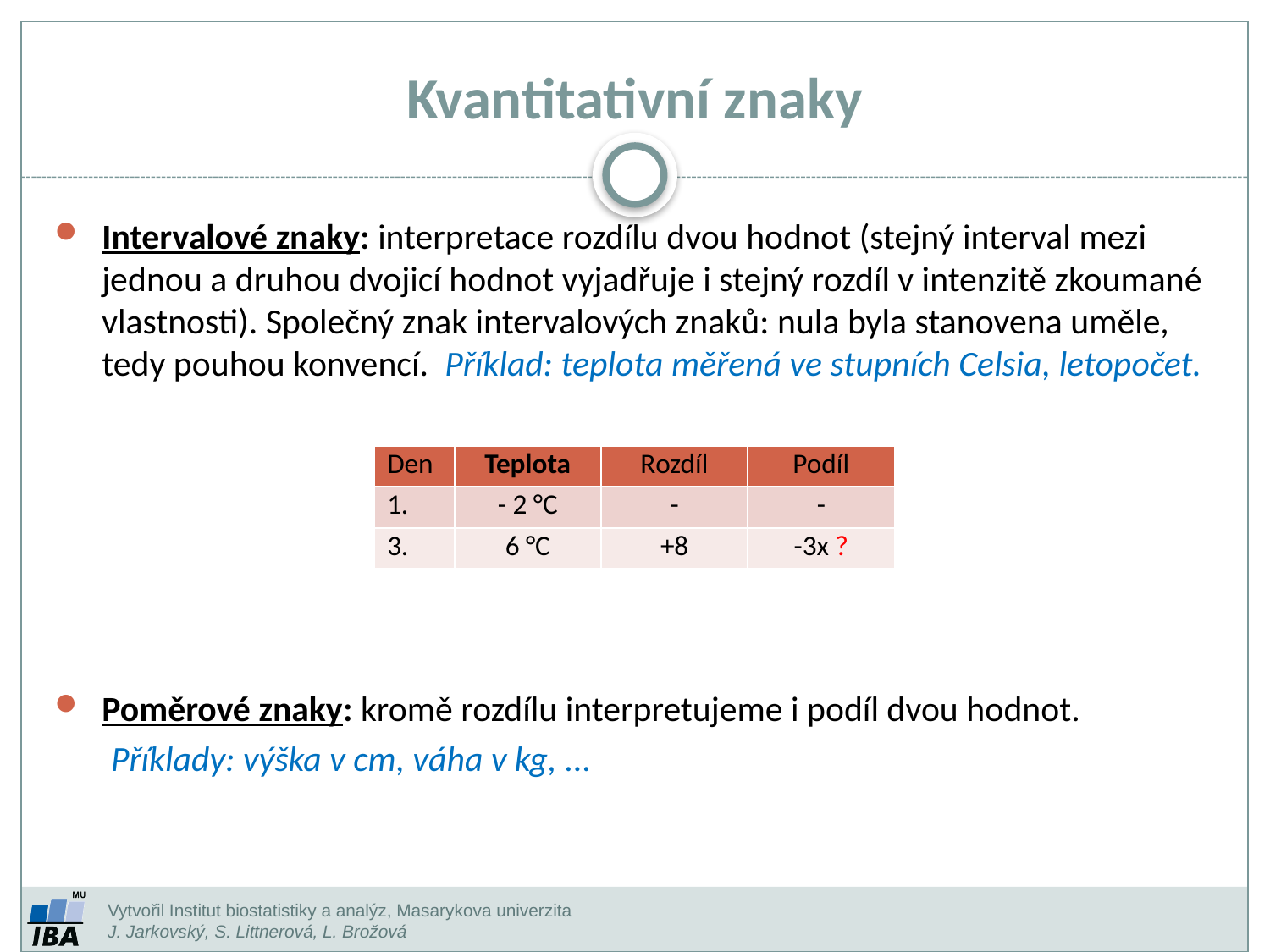

Kvantitativní znaky
Intervalové znaky: interpretace rozdílu dvou hodnot (stejný interval mezi jednou a druhou dvojicí hodnot vyjadřuje i stejný rozdíl v intenzitě zkoumané vlastnosti). Společný znak intervalových znaků: nula byla stanovena uměle, tedy pouhou konvencí.  Příklad: teplota měřená ve stupních Celsia, letopočet.

Poměrové znaky: kromě rozdílu interpretujeme i podíl dvou hodnot.
       Příklady: výška v cm, váha v kg, ...
| Den | Teplota | Rozdíl | Podíl |
| --- | --- | --- | --- |
| 1. | - 2 °C | - | - |
| 3. | 6 °C | +8 | -3x ? |
Vytvořil Institut biostatistiky a analýz, Masarykova univerzita
J. Jarkovský, S. Littnerová, L. Brožová